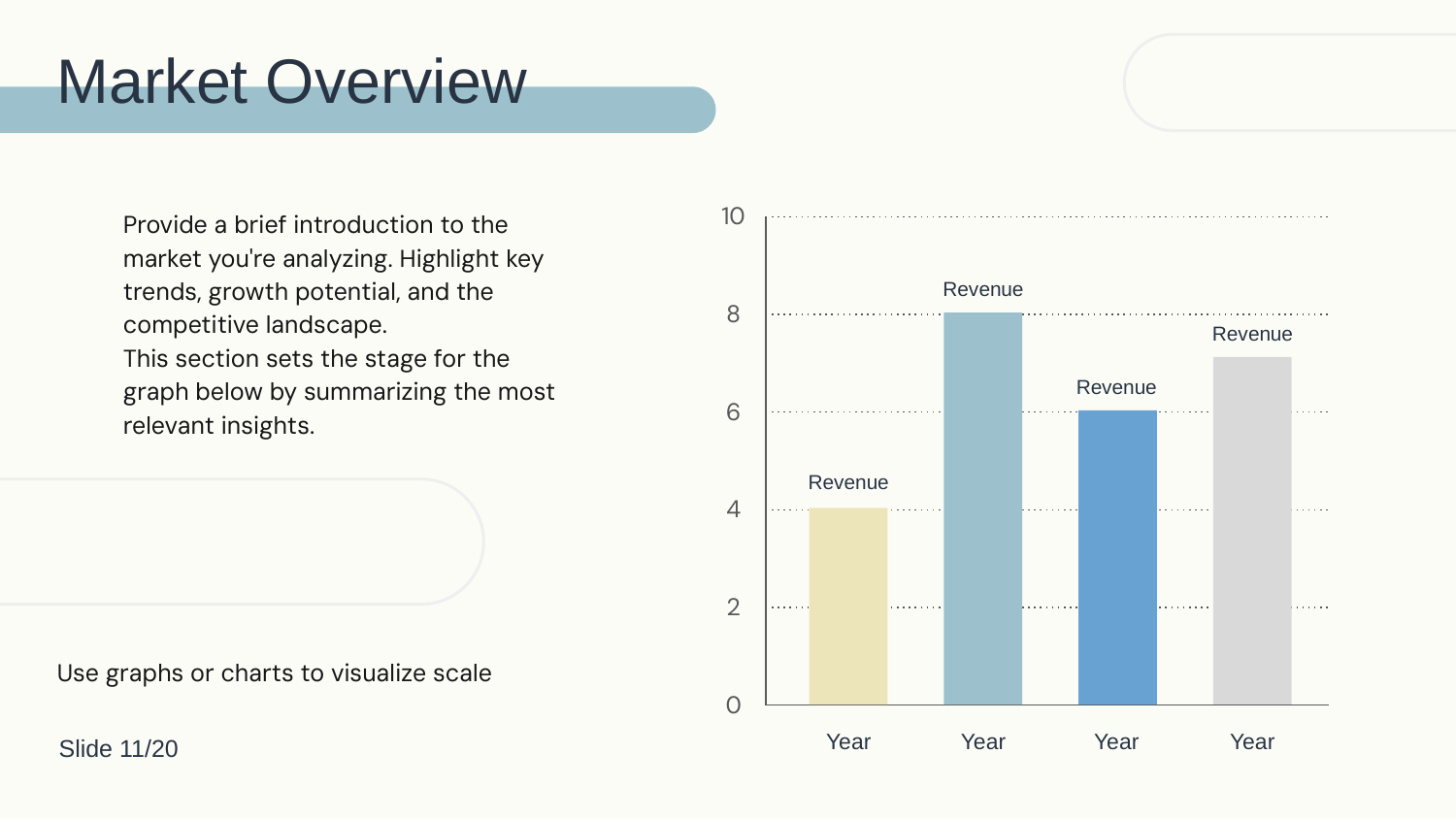

Market Overview
10
Provide a brief introduction to the market you're analyzing. Highlight key trends, growth potential, and the competitive landscape.
This section sets the stage for the graph below by summarizing the most relevant insights.
Revenue

8

Revenue

Revenue
6

Revenue
4

2
Use graphs or charts to visualize scale
0
Year
Year
Year
Year
Slide 11/20